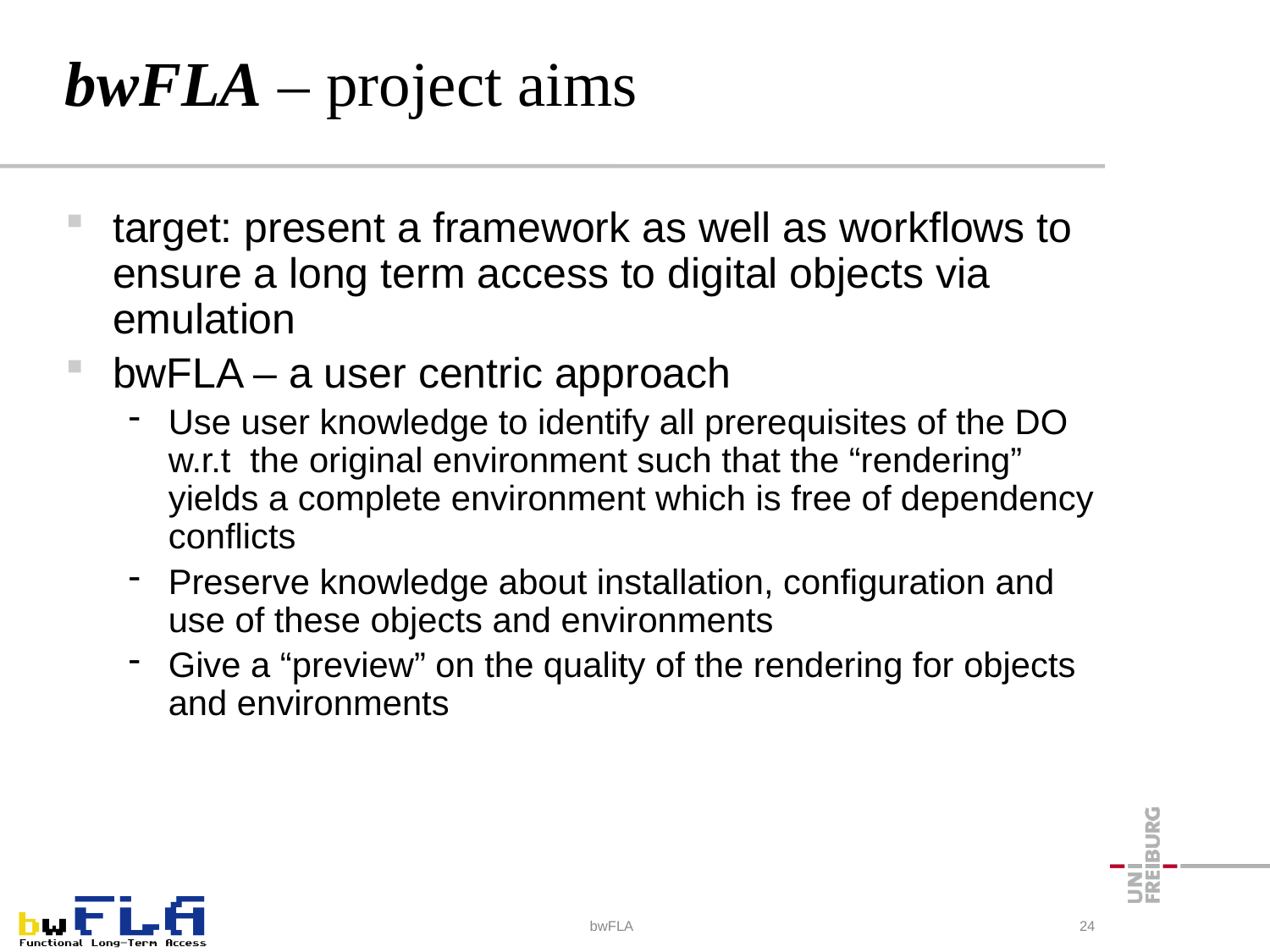

# bwFLA – project aims
target: present a framework as well as workflows to ensure a long term access to digital objects via emulation
bwFLA – a user centric approach
Use user knowledge to identify all prerequisites of the DO w.r.t  the original environment such that the “rendering” yields a complete environment which is free of dependency conflicts
Preserve knowledge about installation, configuration and use of these objects and environments
Give a “preview” on the quality of the rendering for objects and environments
bwFLA
24